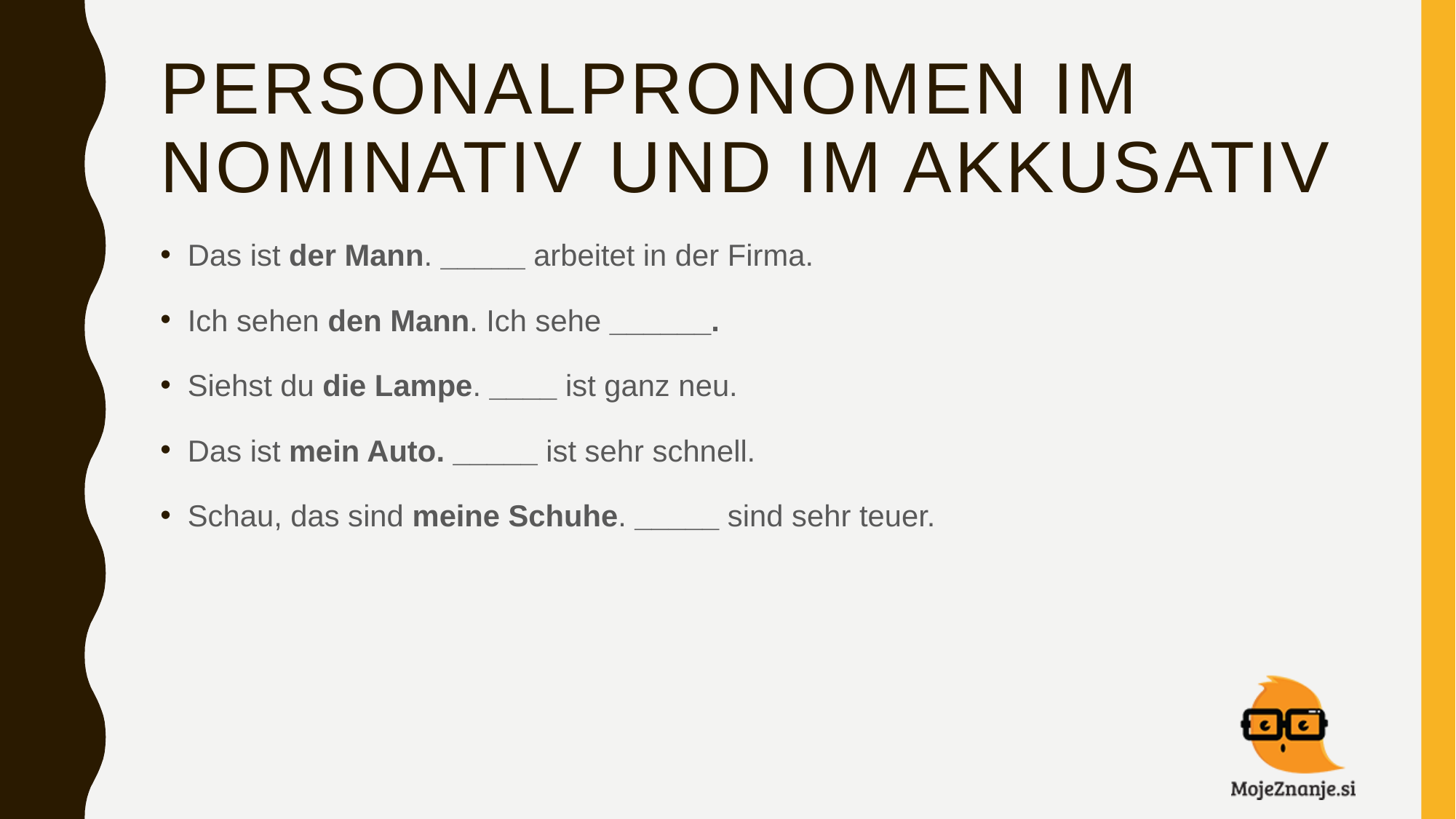

# Personalpronomen im nominativ und im akkusativ
Das ist der Mann. _____ arbeitet in der Firma.
Ich sehen den Mann. Ich sehe ______.
Siehst du die Lampe. ____ ist ganz neu.
Das ist mein Auto. _____ ist sehr schnell.
Schau, das sind meine Schuhe. _____ sind sehr teuer.